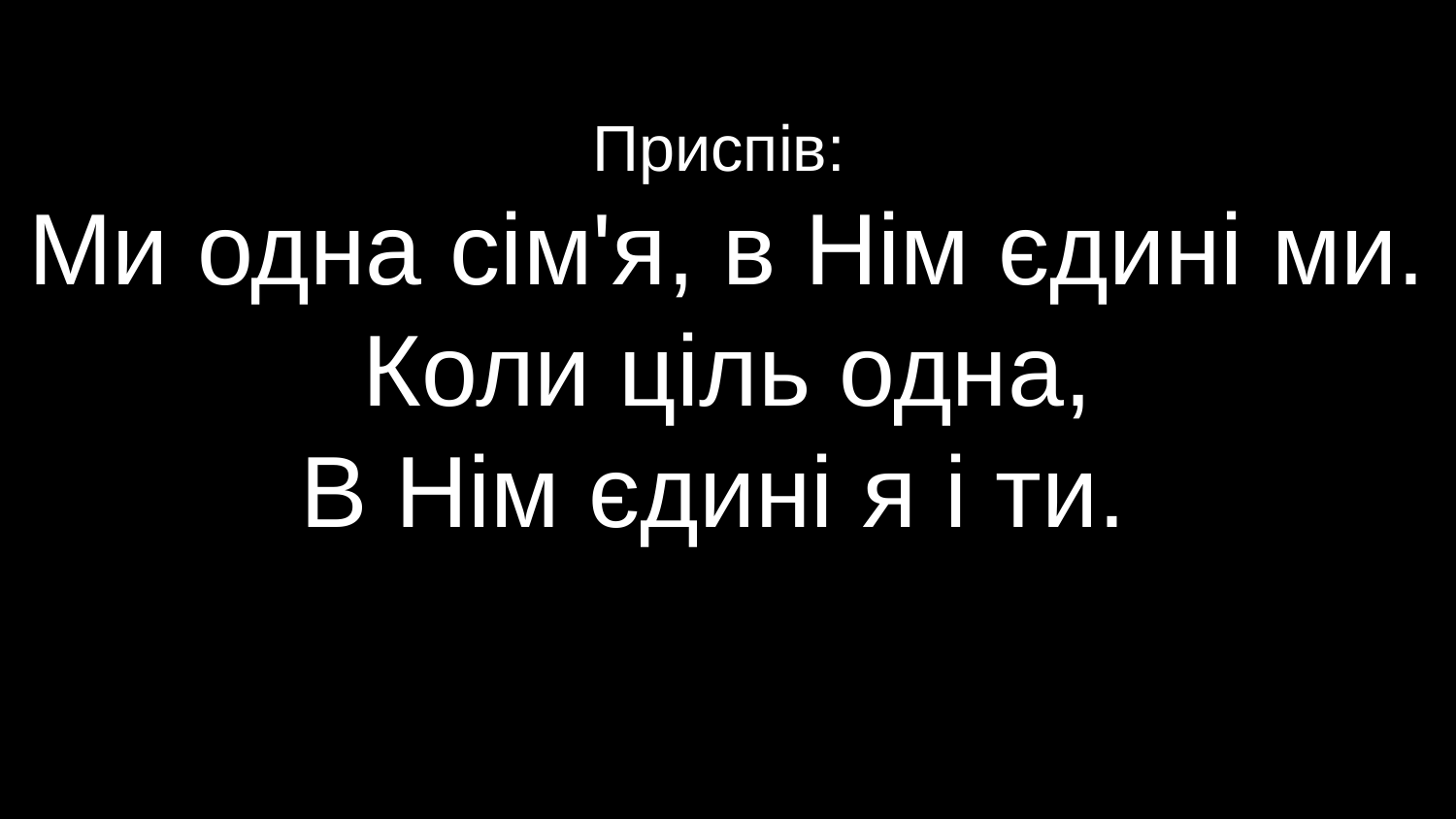

Приспів:
Ми одна сім'я, в Нім єдині ми.
Коли ціль одна,
В Нім єдині я і ти.